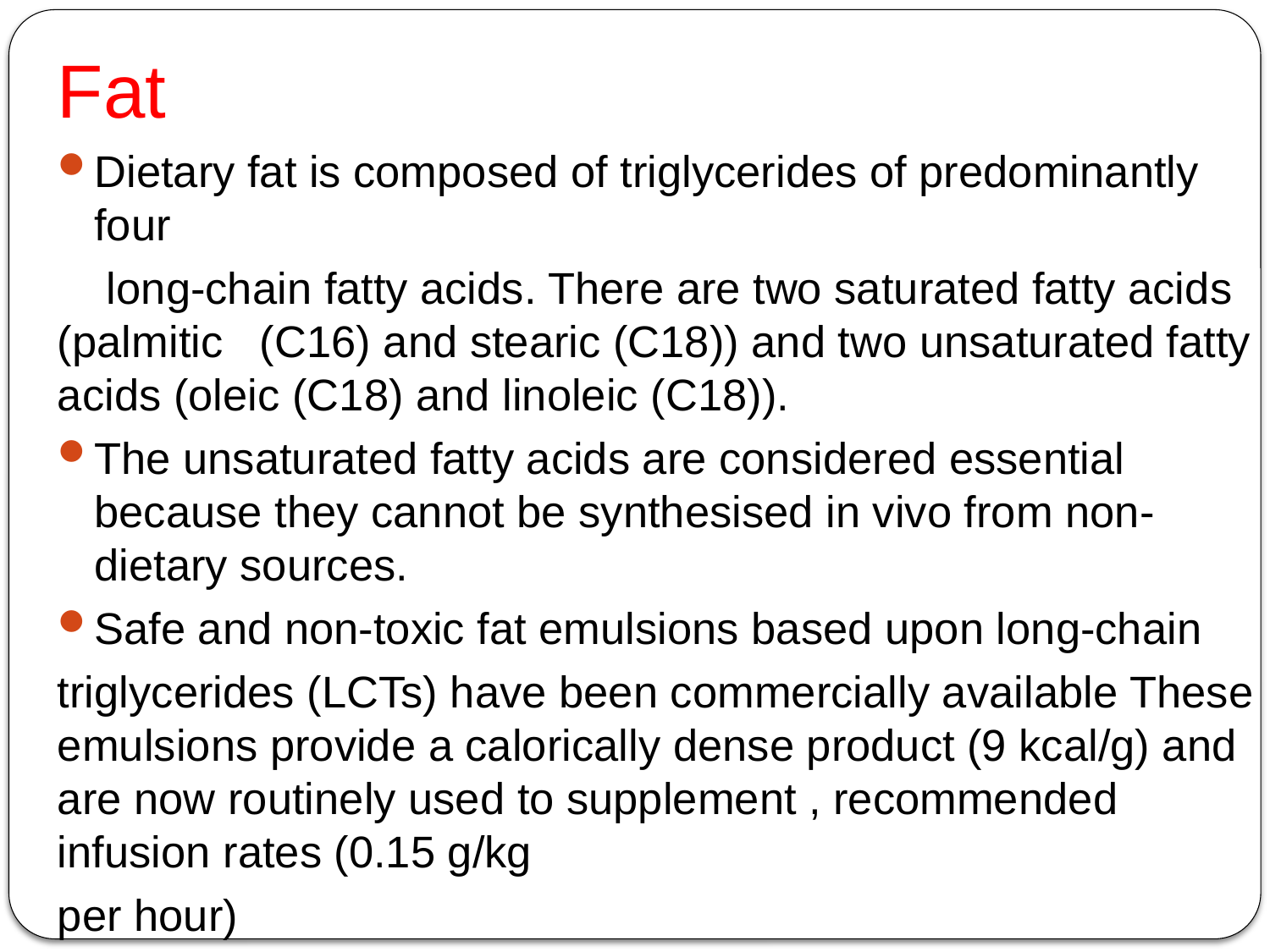

Fat
Dietary fat is composed of triglycerides of predominantly four
    long-chain fatty acids. There are two saturated fatty acids (palmitic   (C16) and stearic (C18)) and two unsaturated fatty acids (oleic (C18) and linoleic (C18)).
The unsaturated fatty acids are considered essential because they cannot be synthesised in vivo from non-dietary sources.
Safe and non-toxic fat emulsions based upon long-chain
triglycerides (LCTs) have been commercially available These emulsions provide a calorically dense product (9 kcal/g) and are now routinely used to supplement , recommended infusion rates (0.15 g/kg
per hour)
#